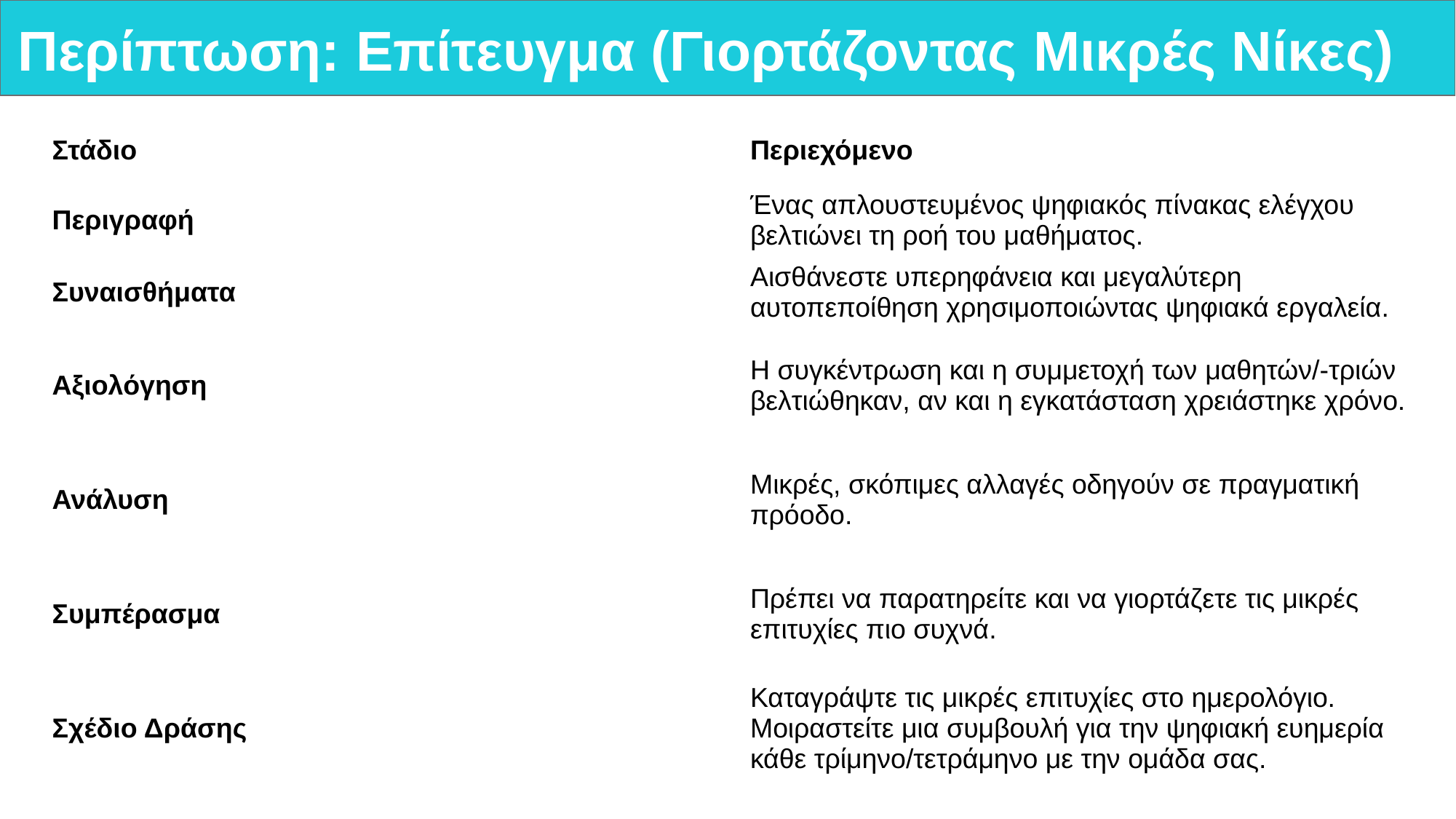

# Περίπτωση: Επίτευγμα (Γιορτάζοντας Μικρές Νίκες)
| Στάδιο | Περιεχόμενο |
| --- | --- |
| Περιγραφή | Ένας απλουστευμένος ψηφιακός πίνακας ελέγχου βελτιώνει τη ροή του μαθήματος. |
| Συναισθήματα | Αισθάνεστε υπερηφάνεια και μεγαλύτερη αυτοπεποίθηση χρησιμοποιώντας ψηφιακά εργαλεία. |
| Αξιολόγηση | Η συγκέντρωση και η συμμετοχή των μαθητών/-τριών βελτιώθηκαν, αν και η εγκατάσταση χρειάστηκε χρόνο. |
| Ανάλυση | Μικρές, σκόπιμες αλλαγές οδηγούν σε πραγματική πρόοδο. |
| Συμπέρασμα | Πρέπει να παρατηρείτε και να γιορτάζετε τις μικρές επιτυχίες πιο συχνά. |
| Σχέδιο Δράσης | Καταγράψτε τις μικρές επιτυχίες στο ημερολόγιο. Μοιραστείτε μια συμβουλή για την ψηφιακή ευημερία κάθε τρίμηνο/τετράμηνο με την ομάδα σας. |